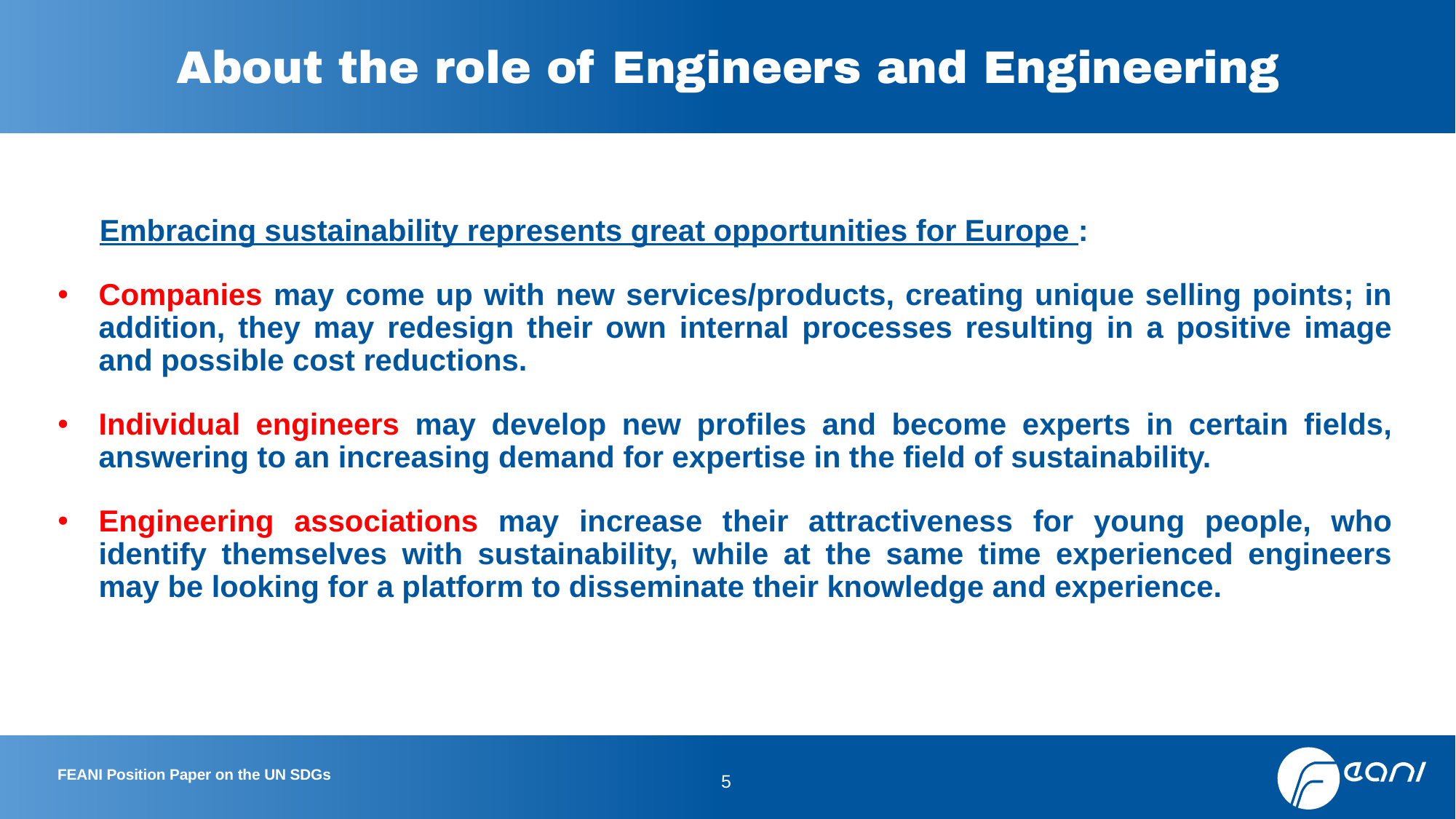

# About the role of Engineers and Engineering
     Embracing sustainability represents great opportunities for Europe :
Companies may come up with new services/products, creating unique selling points; in addition, they may redesign their own internal processes resulting in a positive image and possible cost reductions.
Individual engineers may develop new profiles and become experts in certain fields, answering to an increasing demand for expertise in the field of sustainability.
Engineering associations may increase their attractiveness for young people, who identify themselves with sustainability, while at the same time experienced engineers may be looking for a platform to disseminate their knowledge and experience.
FEANI Position Paper on the UN SDGs
5